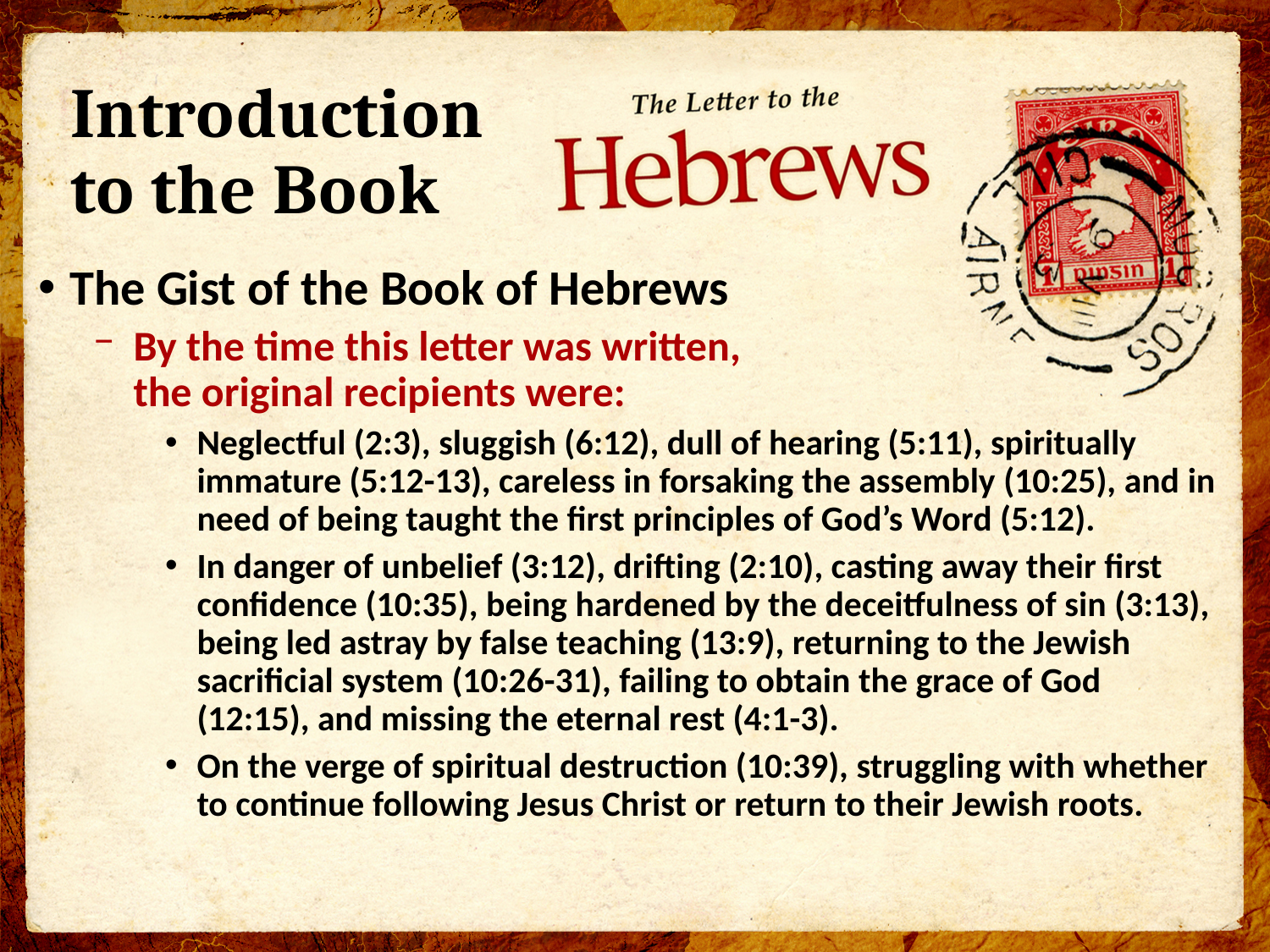

# Introduction to the Book
The Gist of the Book of Hebrews
By the time this letter was written,
the original recipients were:
Neglectful (2:3), sluggish (6:12), dull of hearing (5:11), spiritually immature (5:12-13), careless in forsaking the assembly (10:25), and in need of being taught the first principles of God’s Word (5:12).
In danger of unbelief (3:12), drifting (2:10), casting away their first confidence (10:35), being hardened by the deceitfulness of sin (3:13), being led astray by false teaching (13:9), returning to the Jewish sacrificial system (10:26-31), failing to obtain the grace of God (12:15), and missing the eternal rest (4:1-3).
On the verge of spiritual destruction (10:39), struggling with whether to continue following Jesus Christ or return to their Jewish roots.